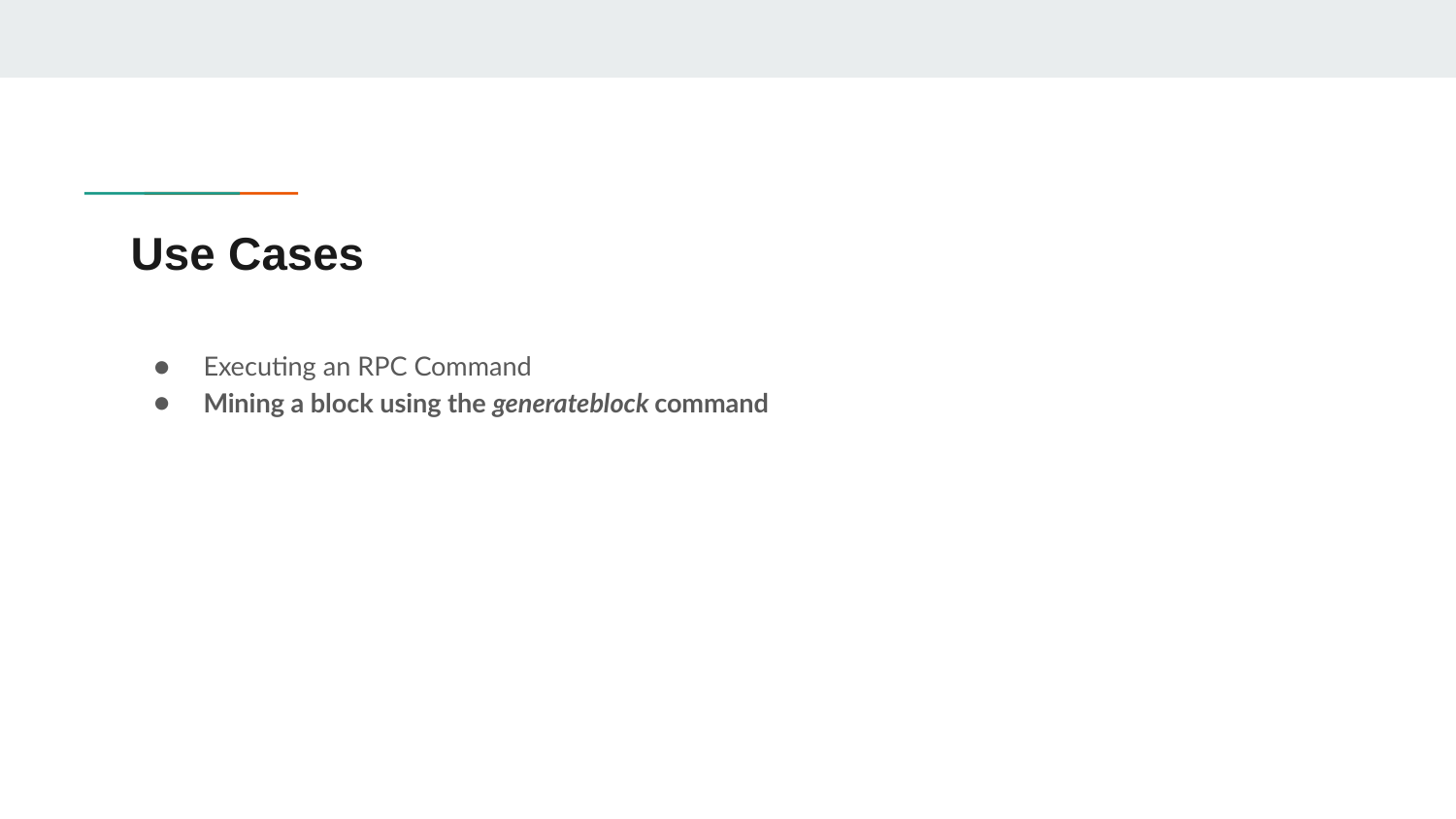

# Use Cases
Executing an RPC Command
Mining a block using the generateblock command